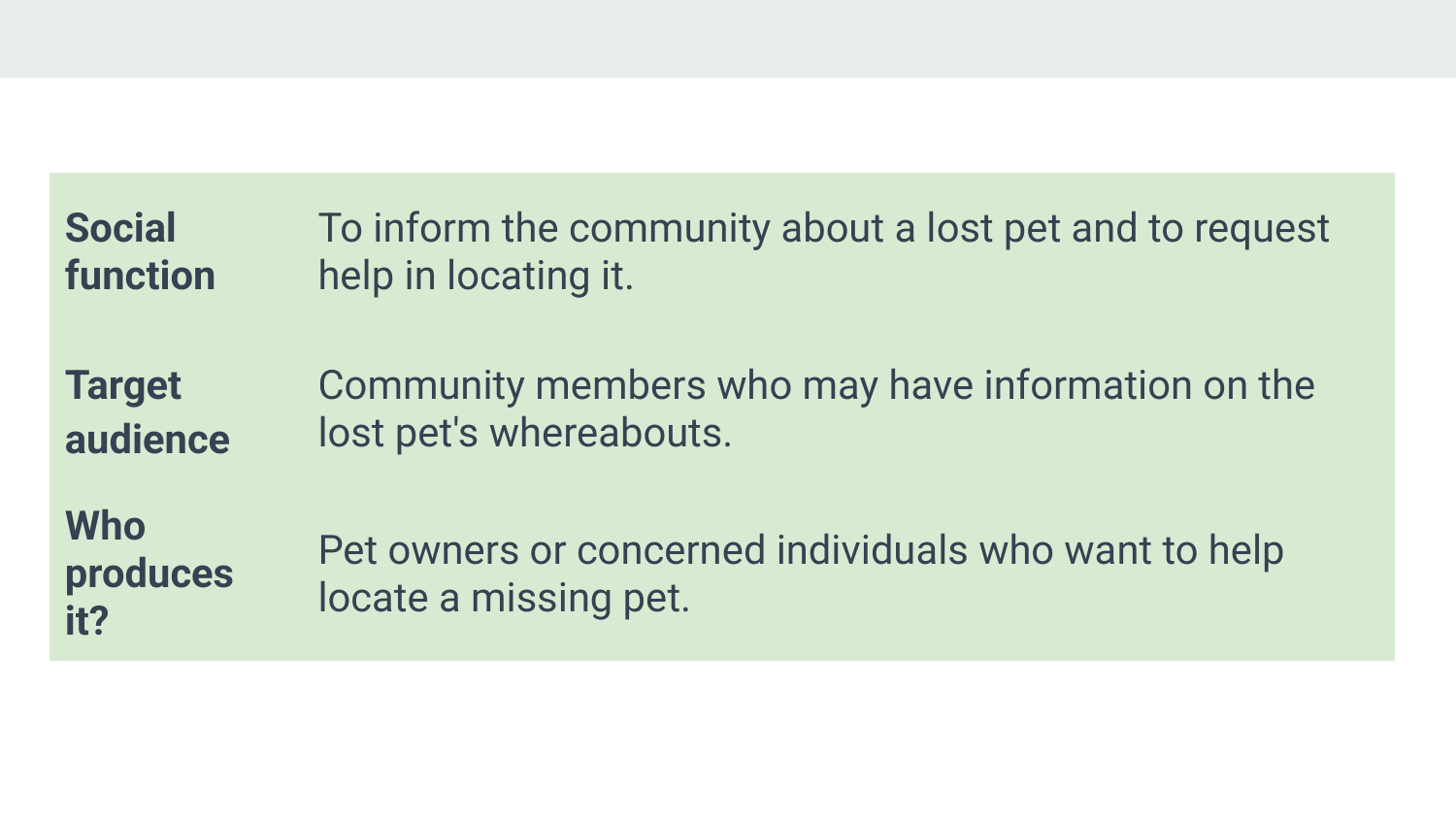

| Social function | To inform the community about a lost pet and to request help in locating it. |
| --- | --- |
| Target audience | Community members who may have information on the lost pet's whereabouts. |
| Who produces it? | Pet owners or concerned individuals who want to help locate a missing pet. |